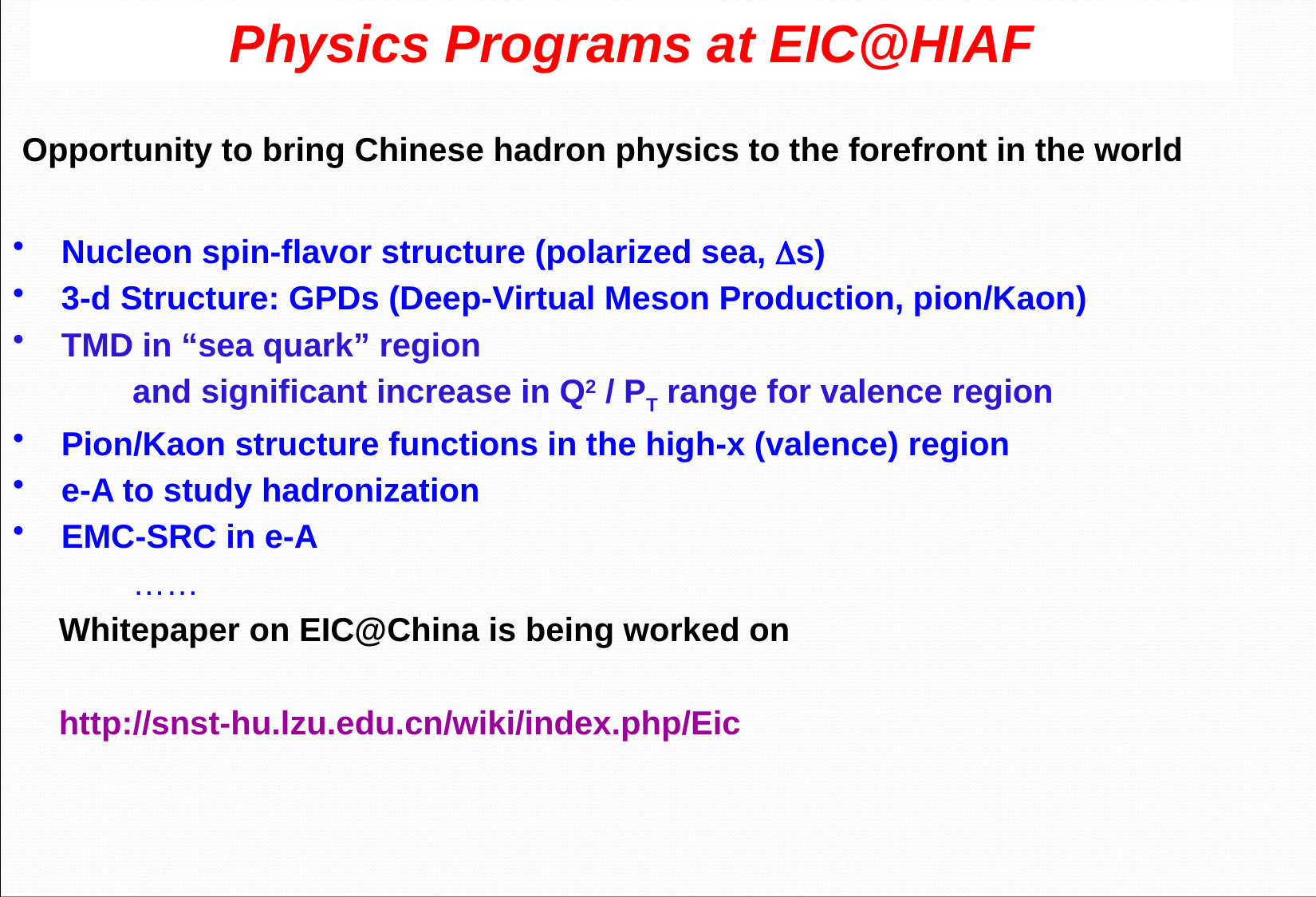

# Physics Programs at EIC@HIAF
 Opportunity to bring Chinese hadron physics to the forefront in the world

Nucleon spin-flavor structure (polarized sea, Δs)
3-d Structure: GPDs (Deep-Virtual Meson Production, pion/Kaon)
TMD in “sea quark” region
	and significant increase in Q2 / PT range for valence region
Pion/Kaon structure functions in the high-x (valence) region
e-A to study hadronization
EMC-SRC in e-A
	……
     Whitepaper on EIC@China is being worked on

     http://snst-hu.lzu.edu.cn/wiki/index.php/Eic